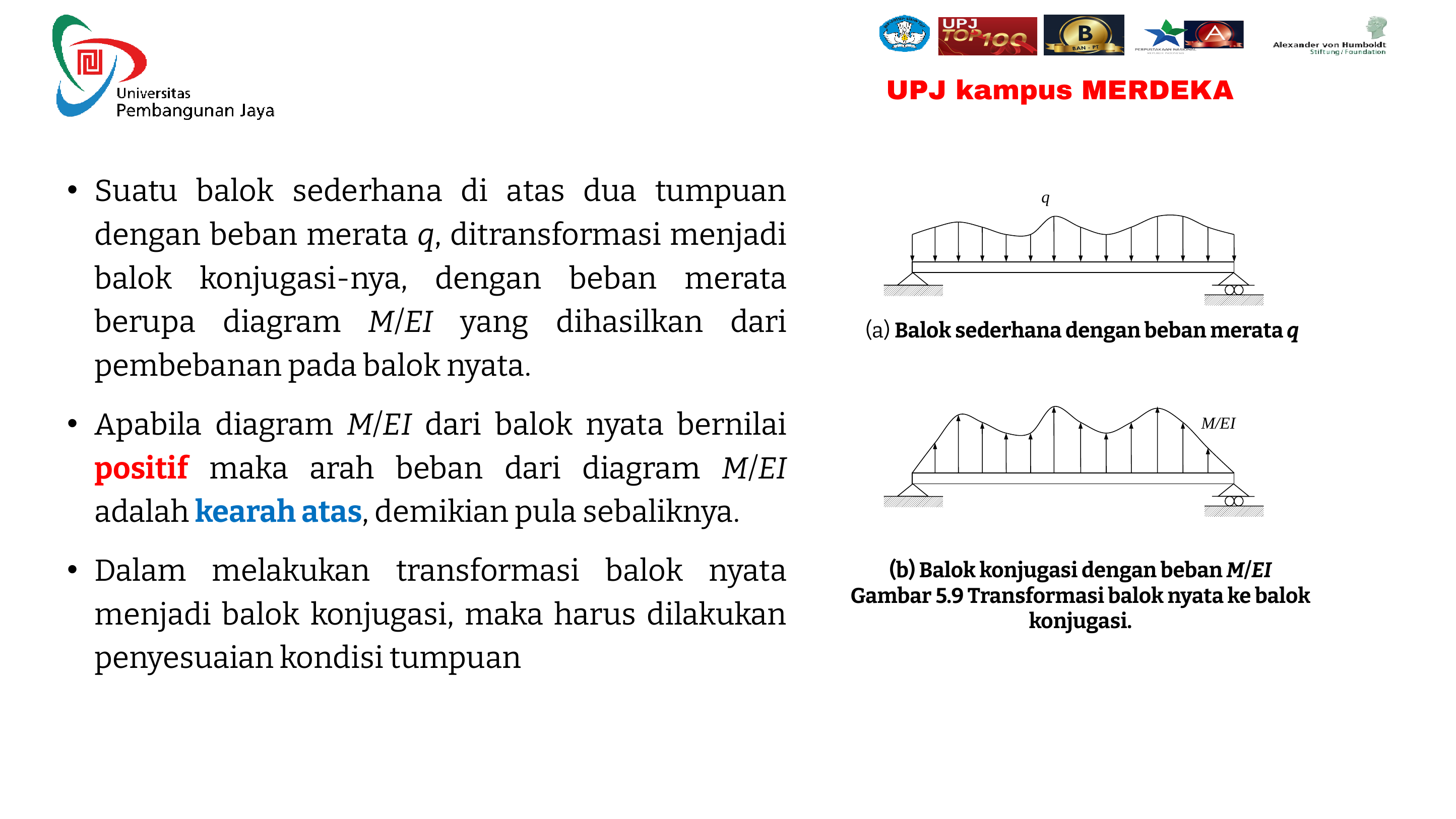

Suatu balok sederhana di atas dua tumpuan dengan beban merata q, ditransformasi menjadi balok konjugasi-nya, dengan beban merata berupa diagram M/EI yang dihasilkan dari pembebanan pada balok nyata.
Apabila diagram M/EI dari balok nyata bernilai positif maka arah beban dari diagram M/EI adalah kearah atas, demikian pula sebaliknya.
Dalam melakukan transformasi balok nyata menjadi balok konjugasi, maka harus dilakukan penyesuaian kondisi tumpuan

q

(a) Balok sederhana dengan beban merata q

M/EI
(b) Balok konjugasi dengan beban M/EI
Gambar 5.9 Transformasi balok nyata ke balok konjugasi.